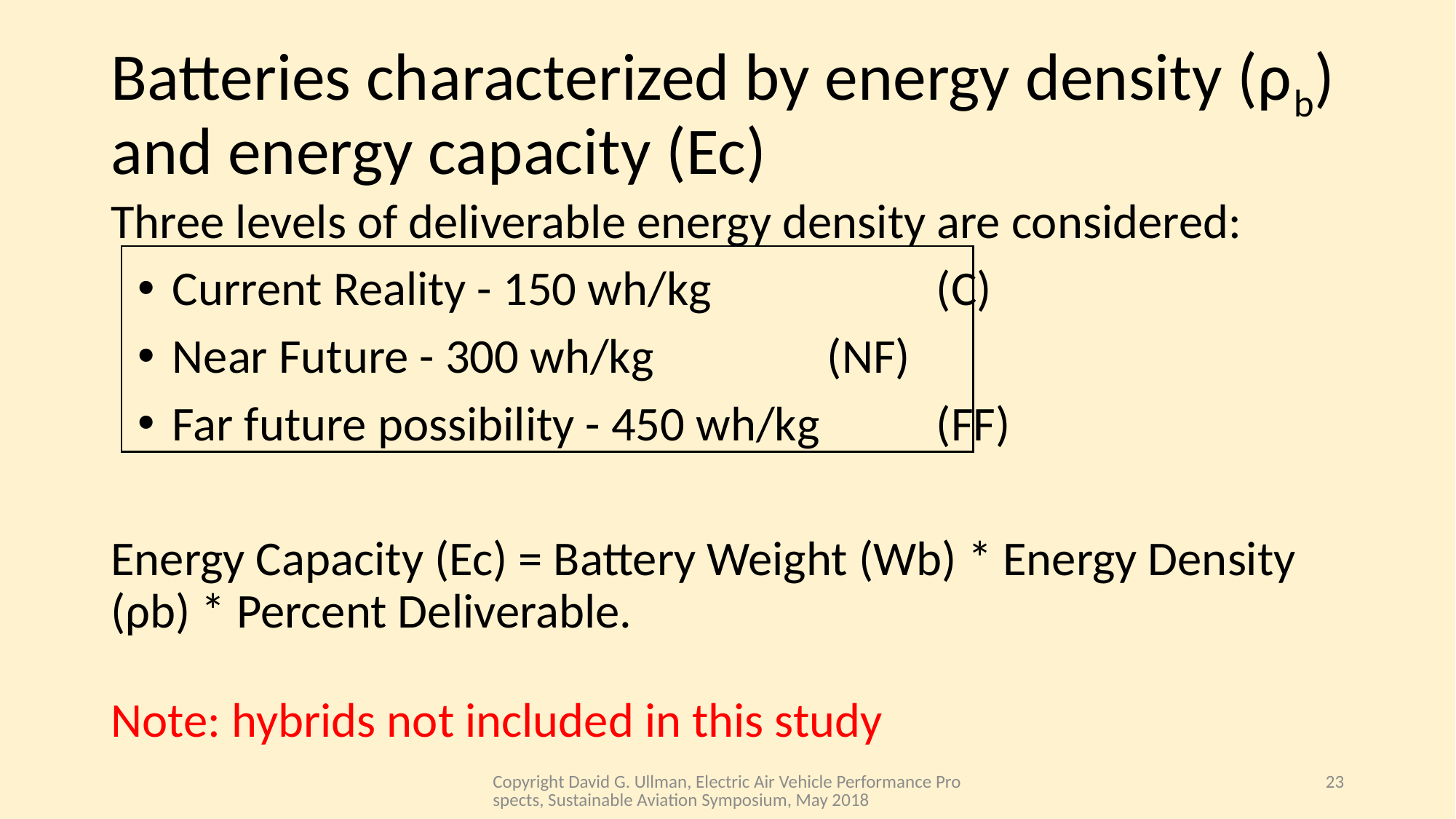

# Batteries characterized by energy density (ρb) and energy capacity (Ec)
Three levels of deliverable energy density are considered:
Current Reality - 150 wh/kg  		(C)
Near Future - 300 wh/kg   		(NF)
Far future possibility - 450 wh/kg 	(FF)

Energy Capacity (Ec) = Battery Weight (Wb) * Energy Density (ρb) * Percent Deliverable.

Note: hybrids not included in this study

Copyright David G. Ullman, Electric Air Vehicle Performance Prospects, Sustainable Aviation Symposium, May 2018
23